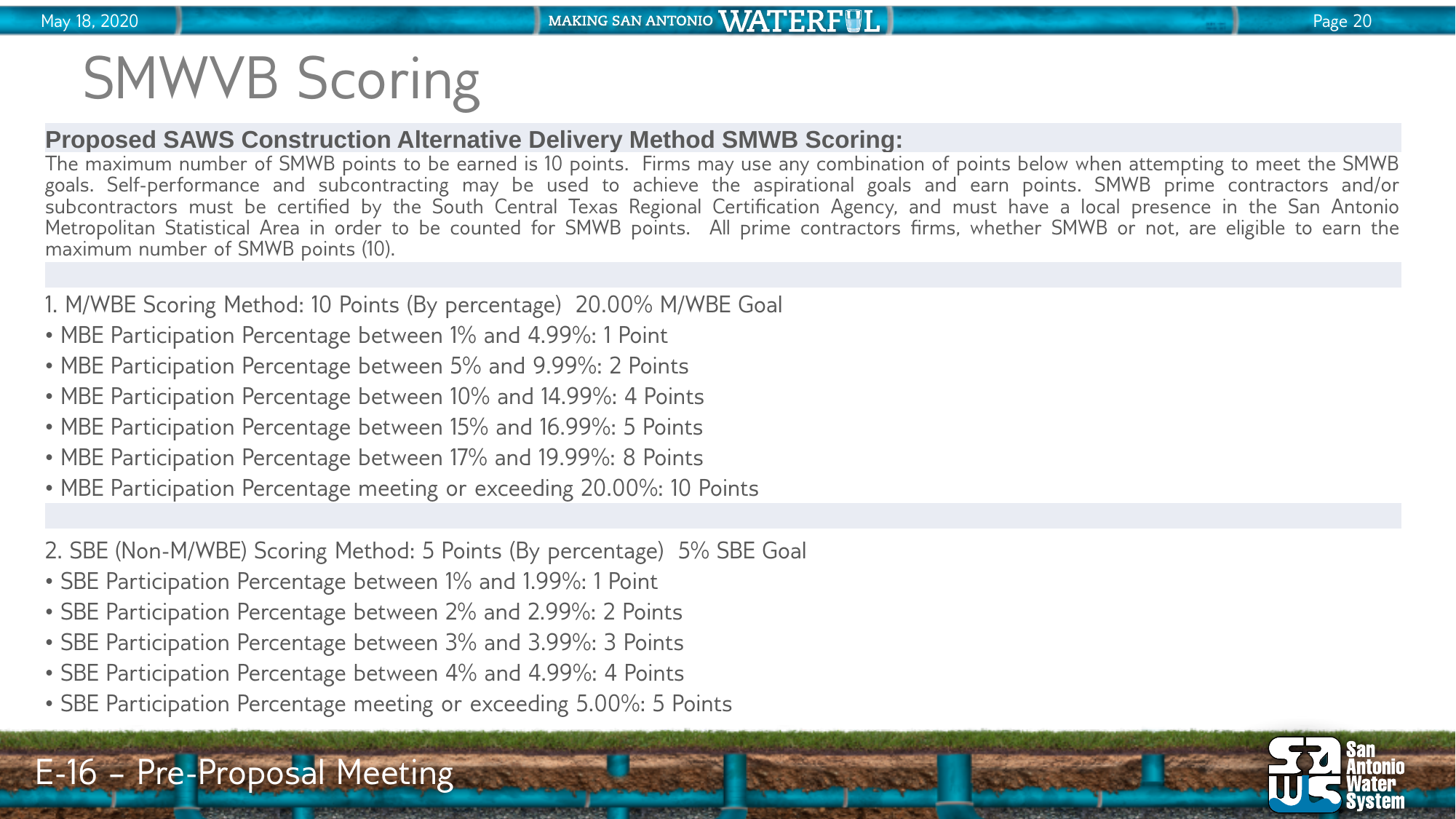

# SMWVB Scoring
| Proposed SAWS Construction Alternative Delivery Method SMWB Scoring: |
| --- |
| The maximum number of SMWB points to be earned is 10 points. Firms may use any combination of points below when attempting to meet the SMWB goals. Self-performance and subcontracting may be used to achieve the aspirational goals and earn points. SMWB prime contractors and/or subcontractors must be certified by the South Central Texas Regional Certification Agency, and must have a local presence in the San Antonio Metropolitan Statistical Area in order to be counted for SMWB points. All prime contractors firms, whether SMWB or not, are eligible to earn the maximum number of SMWB points (10). |
|  |
| 1. M/WBE Scoring Method: 10 Points (By percentage) 20.00% M/WBE Goal |
| • MBE Participation Percentage between 1% and 4.99%: 1 Point |
| • MBE Participation Percentage between 5% and 9.99%: 2 Points |
| • MBE Participation Percentage between 10% and 14.99%: 4 Points |
| • MBE Participation Percentage between 15% and 16.99%: 5 Points |
| • MBE Participation Percentage between 17% and 19.99%: 8 Points |
| • MBE Participation Percentage meeting or exceeding 20.00%: 10 Points |
|  |
| 2. SBE (Non-M/WBE) Scoring Method: 5 Points (By percentage) 5% SBE Goal |
| • SBE Participation Percentage between 1% and 1.99%: 1 Point |
| • SBE Participation Percentage between 2% and 2.99%: 2 Points |
| • SBE Participation Percentage between 3% and 3.99%: 3 Points |
| • SBE Participation Percentage between 4% and 4.99%: 4 Points |
| • SBE Participation Percentage meeting or exceeding 5.00%: 5 Points |